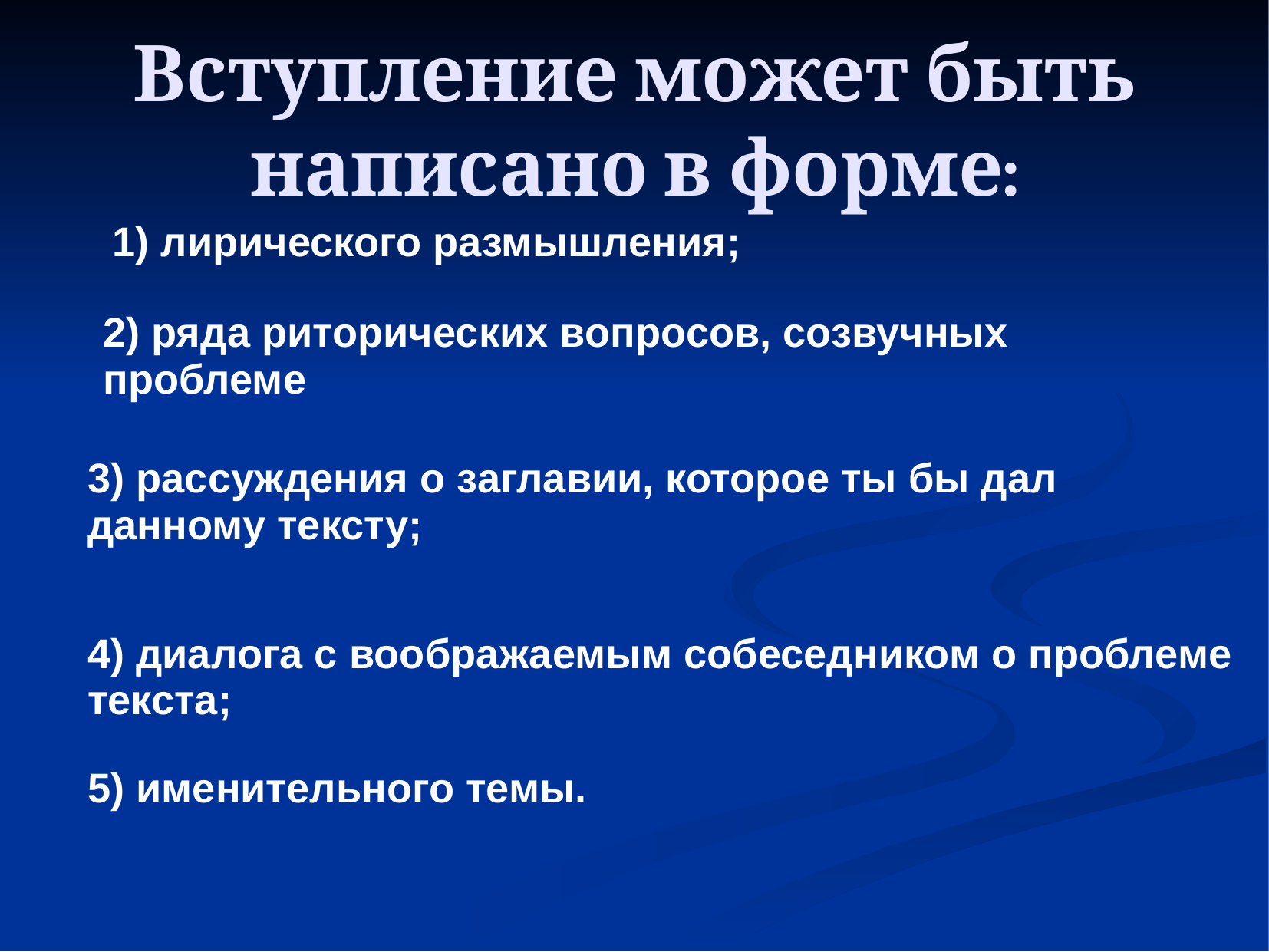

Вступление может быть написано в форме:
1) лирического размышления;
2) ряда риторических вопросов, созвучных проблеме
3) рассуждения о заглавии, которое ты бы дал данному тексту;
4) диалога с воображаемым собеседником о проблеме текста;
5) именительного темы.